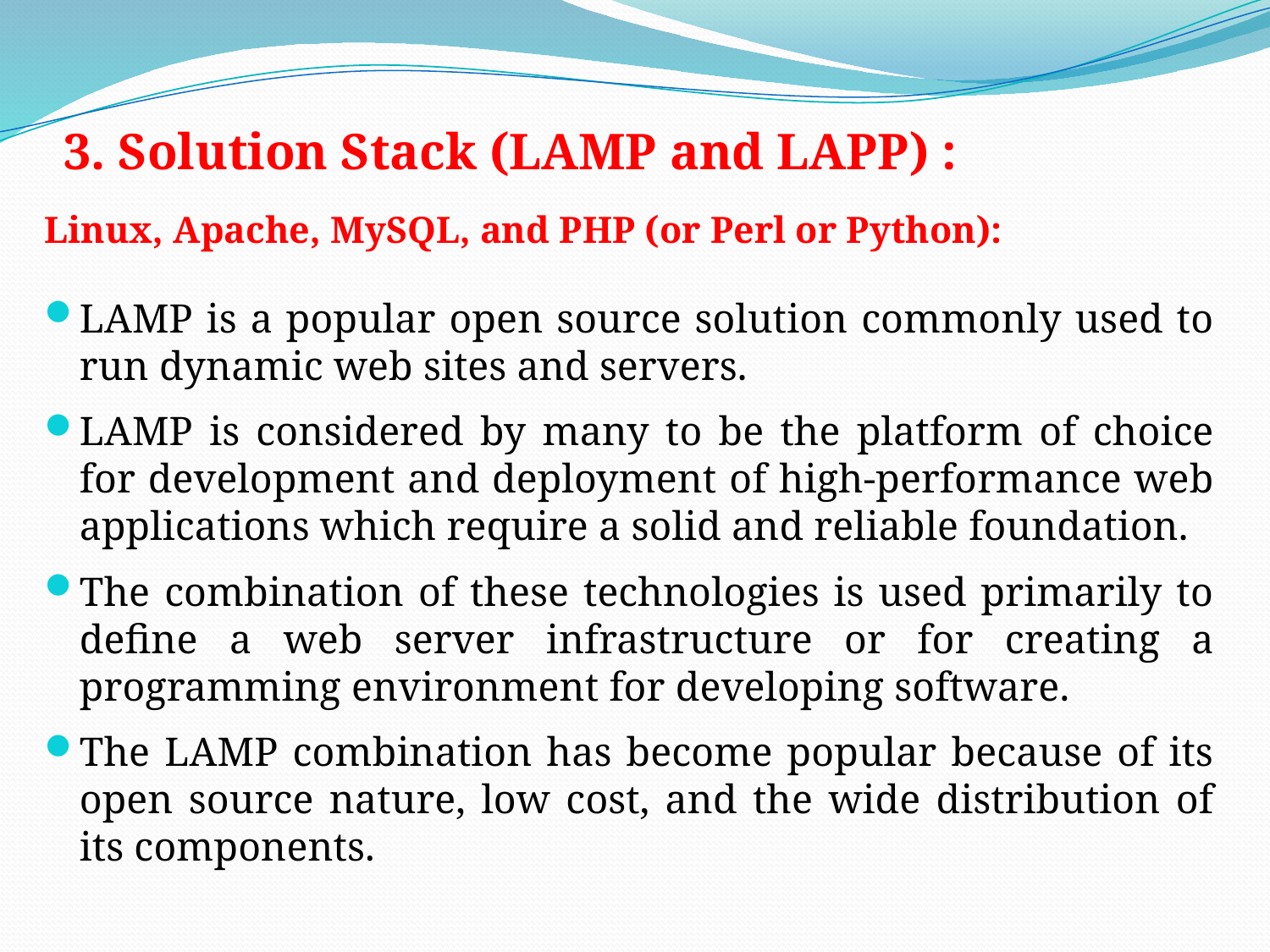

# 3. Solution Stack (LAMP and LAPP) :
Linux, Apache, MySQL, and PHP (or Perl or Python):

LAMP is a popular open source solution commonly used to run dynamic web sites and servers.
LAMP is considered by many to be the platform of choice for development and deployment of high-performance web applications which require a solid and reliable foundation.
The combination of these technologies is used primarily to define a web server infrastructure or for creating a programming environment for developing software.
The LAMP combination has become popular because of its open source nature, low cost, and the wide distribution of its components.